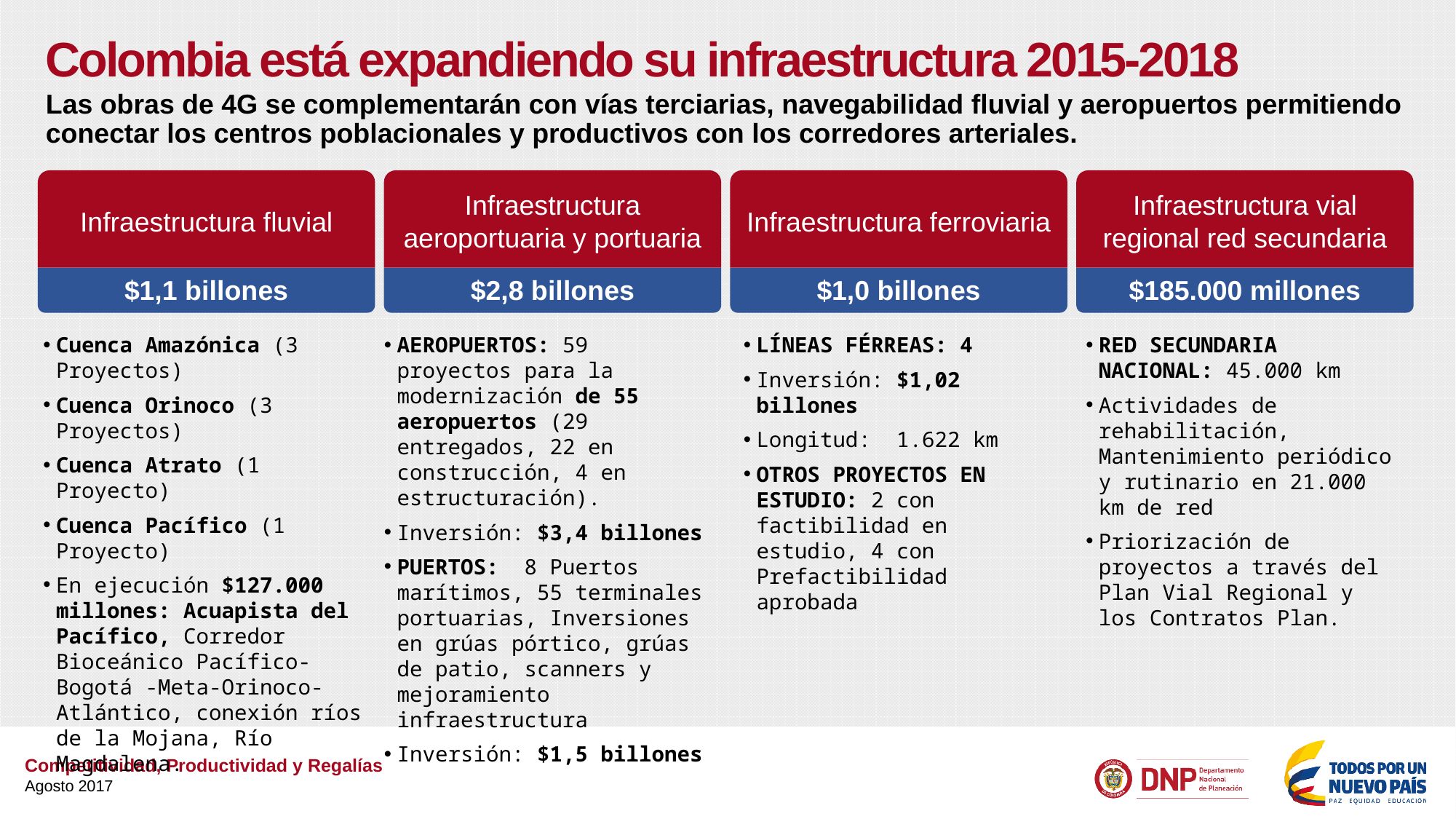

# Colombia está expandiendo su infraestructura 2015-2018
Las obras de 4G se complementarán con vías terciarias, navegabilidad fluvial y aeropuertos permitiendo conectar los centros poblacionales y productivos con los corredores arteriales.
Infraestructura fluvial
$1,1 billones
Infraestructura aeroportuaria y portuaria
$2,8 billones
Infraestructura ferroviaria
$1,0 billones
Infraestructura vial regional red secundaria
$185.000 millones
Cuenca Amazónica (3 Proyectos)
Cuenca Orinoco (3 Proyectos)
Cuenca Atrato (1 Proyecto)
Cuenca Pacífico (1 Proyecto)
En ejecución $127.000 millones: Acuapista del Pacífico, Corredor Bioceánico Pacífico-Bogotá -Meta-Orinoco-Atlántico, conexión ríos de la Mojana, Río Magdalena.
AEROPUERTOS: 59 proyectos para la modernización de 55 aeropuertos (29 entregados, 22 en construcción, 4 en estructuración).
Inversión: $3,4 billones
PUERTOS:  8 Puertos marítimos, 55 terminales portuarias, Inversiones en grúas pórtico, grúas de patio, scanners y mejoramiento infraestructura
Inversión: $1,5 billones
LÍNEAS FÉRREAS: 4
Inversión: $1,02 billones
Longitud:  1.622 km
OTROS PROYECTOS EN ESTUDIO: 2 con factibilidad en estudio, 4 con Prefactibilidad aprobada
RED SECUNDARIA NACIONAL: 45.000 km
Actividades de rehabilitación, Mantenimiento periódico y rutinario en 21.000 km de red
Priorización de proyectos a través del Plan Vial Regional y los Contratos Plan.